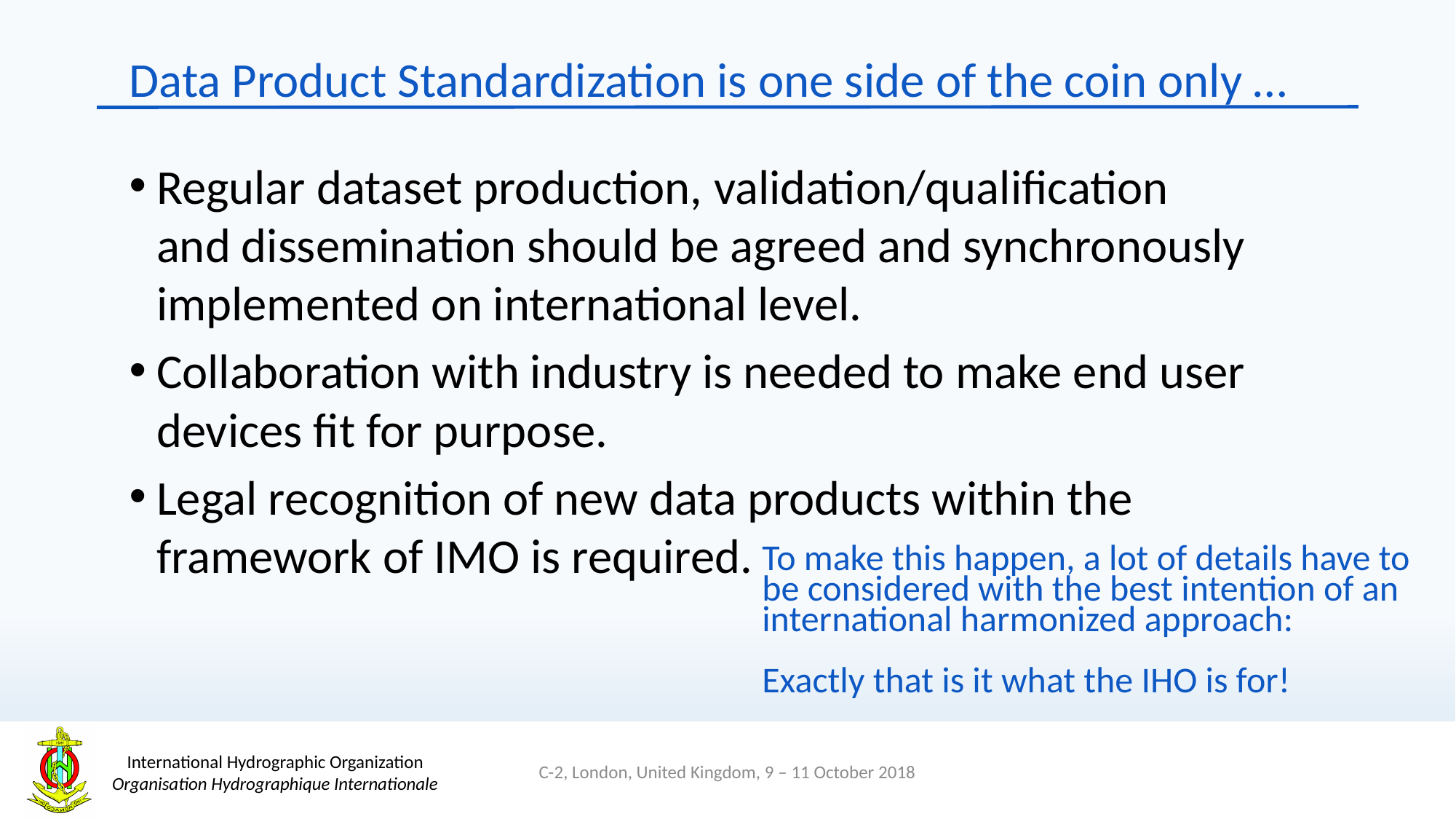

Data Product Standardization is one side of the coin only …
Regular dataset production, validation/qualification  and dissemination should be agreed and synchronously implemented on international level.
Collaboration with industry is needed to make end user devices fit for purpose.
Legal recognition of new data products within the framework of IMO is required.

To make this happen, a lot of details have to be considered with the best intention of an international harmonized approach:

Exactly that is it what the IHO is for!

C-2, London, United Kingdom, 9 – 11 October 2018